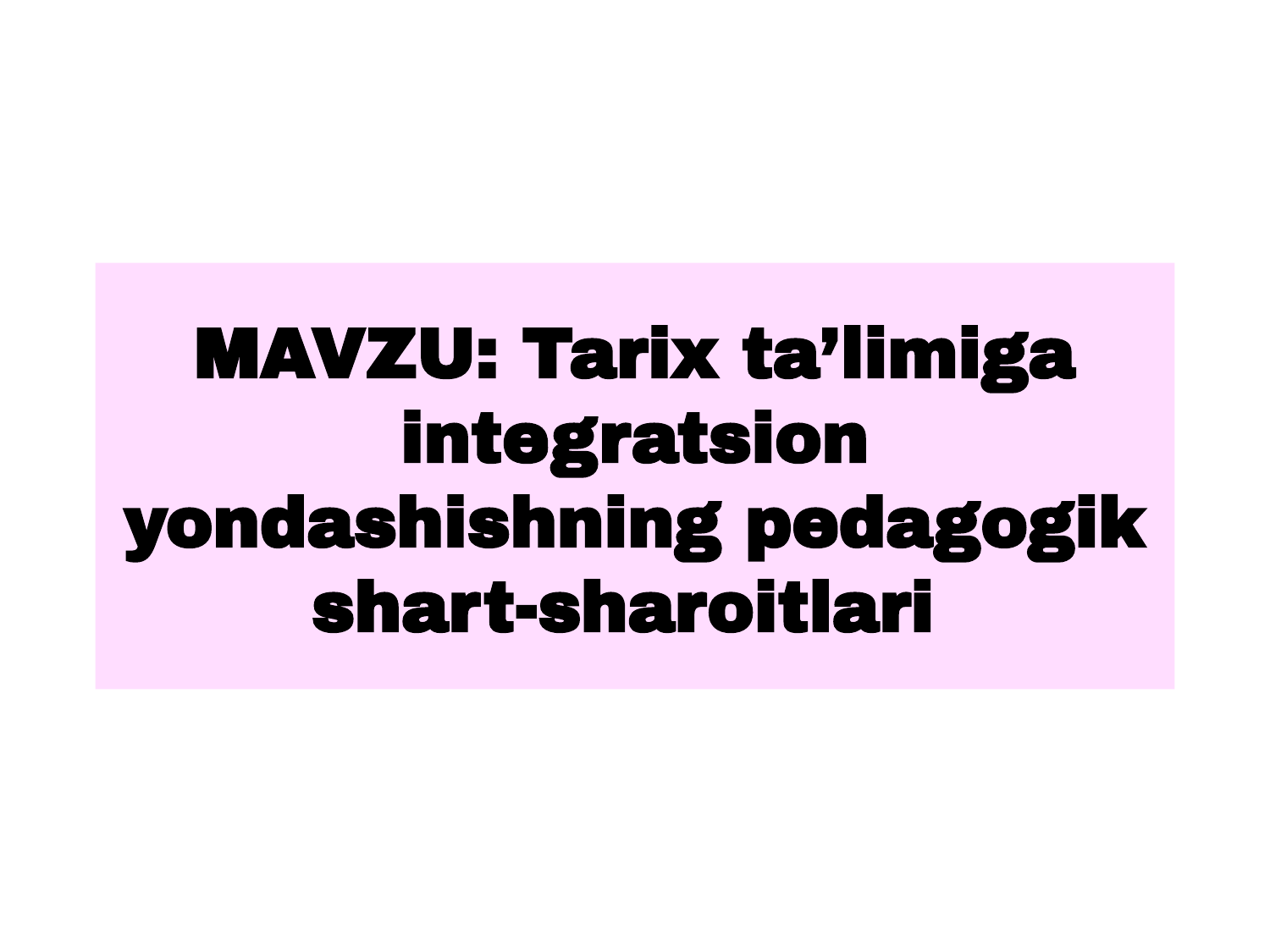

# MAVZU: Tarix ta’limiga integratsion yondashishning pedagogik shart-sharoitlari